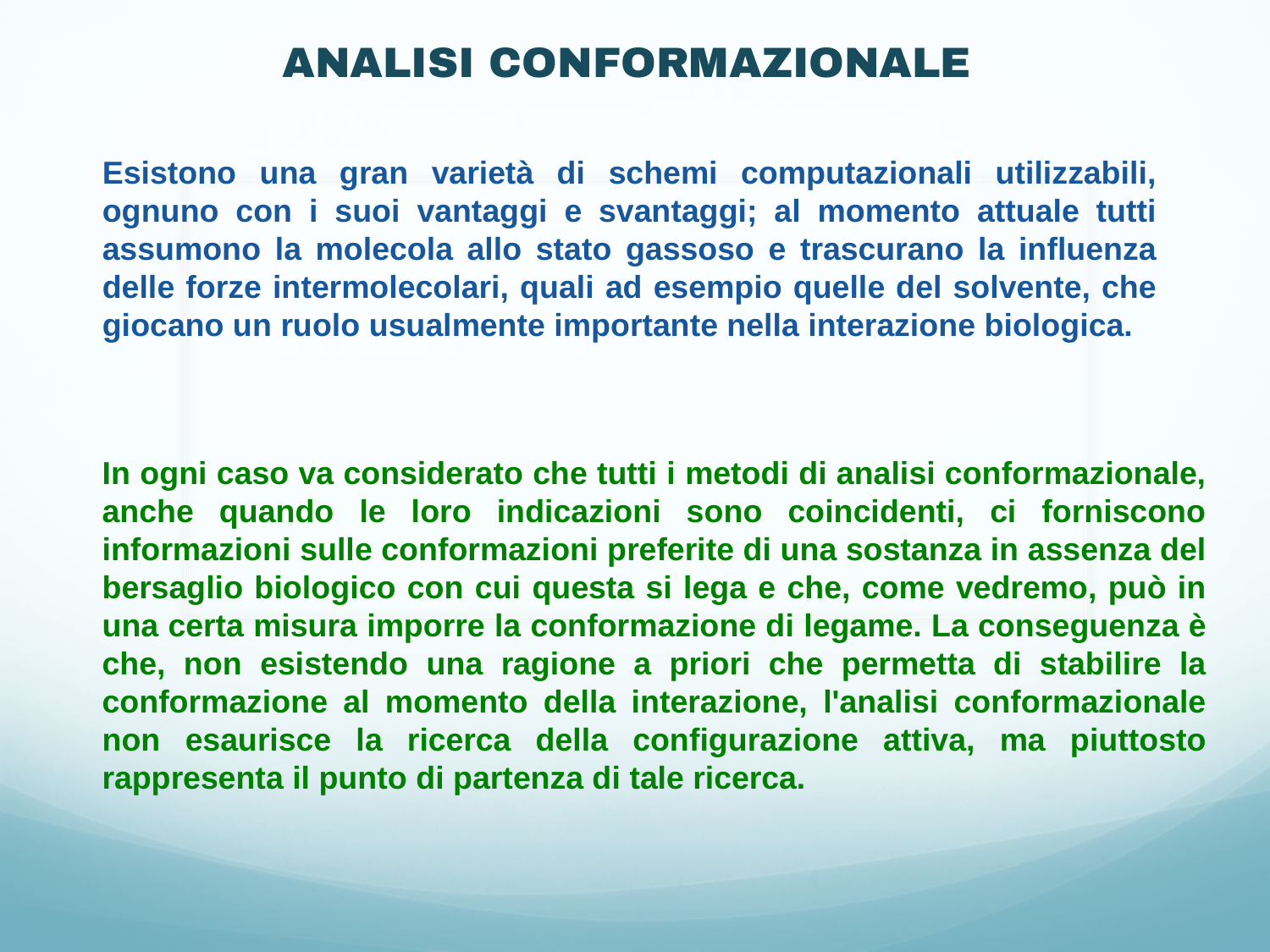

ANALISI CONFORMAZIONALE
Esistono una gran varietà di schemi computazionali utilizzabili, ognuno con i suoi vantaggi e svantaggi; al momento attuale tutti assumono la molecola allo stato gassoso e trascurano la influenza delle forze intermolecolari, quali ad esempio quelle del solvente, che giocano un ruolo usualmente importante nella interazione biologica.
In ogni caso va considerato che tutti i metodi di analisi conformazionale, anche quando le loro indicazioni sono coincidenti, ci forniscono informazioni sulle conformazioni preferite di una sostanza in assenza del bersaglio biologico con cui questa si lega e che, come vedremo, può in una certa misura imporre la conformazione di legame. La conseguenza è che, non esistendo una ragione a priori che permetta di stabilire la conformazione al momento della interazione, l'analisi conformazionale non esaurisce la ricerca della configurazione attiva, ma piuttosto rappresenta il punto di partenza di tale ricerca.